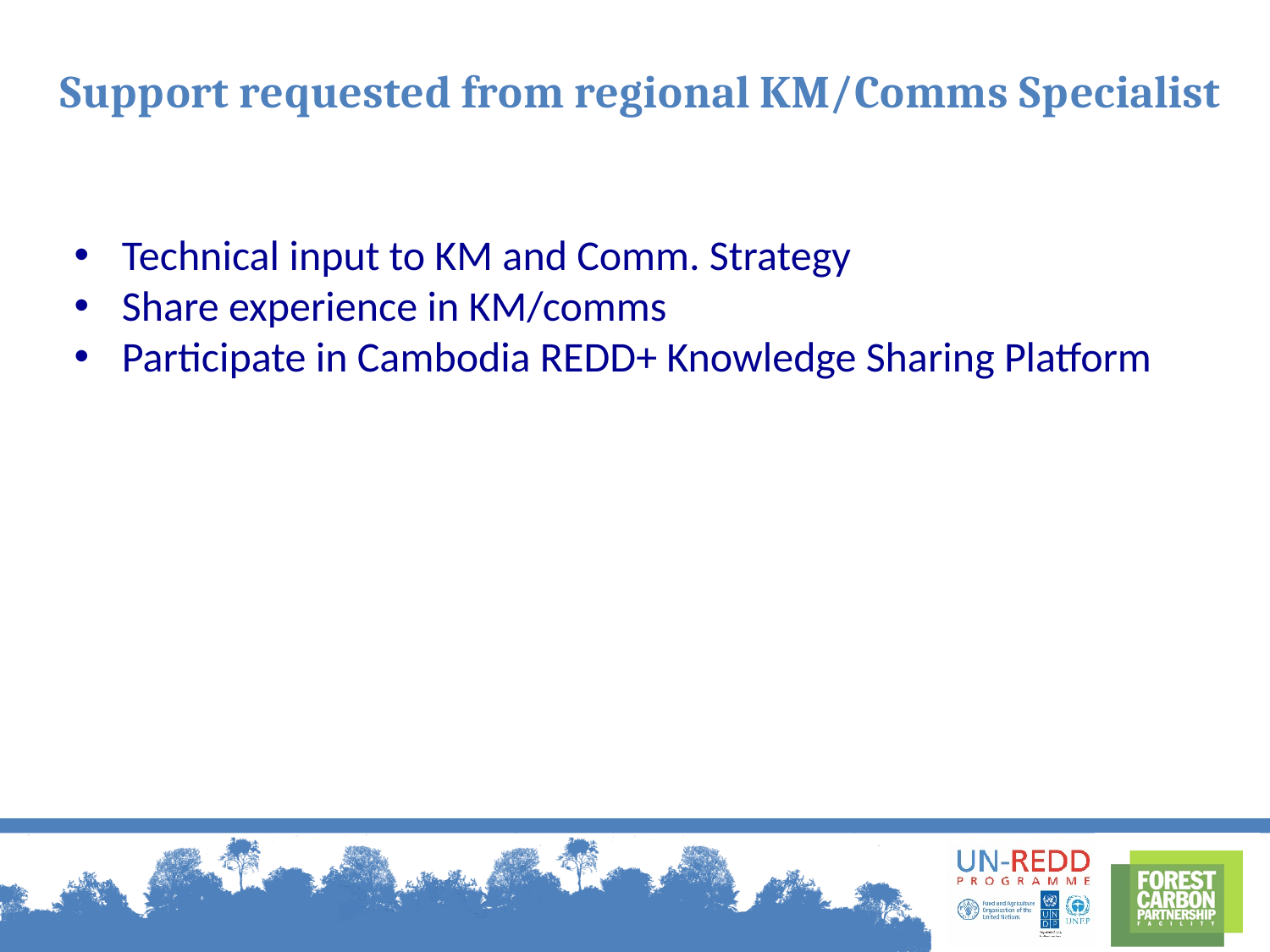

# Support requested from regional KM/Comms Specialist
Technical input to KM and Comm. Strategy
Share experience in KM/comms
Participate in Cambodia REDD+ Knowledge Sharing Platform